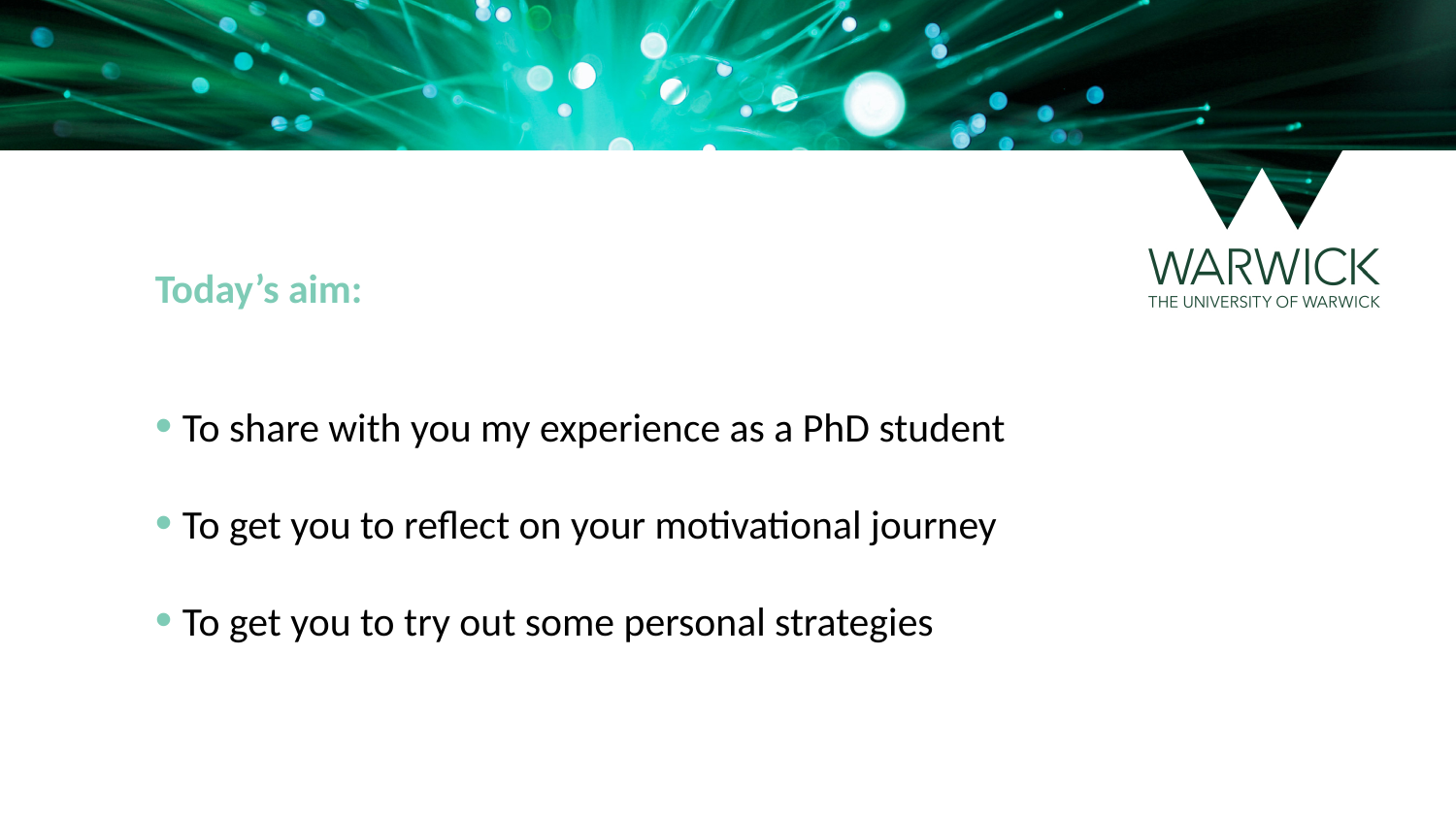

Today’s aim:
To share with you my experience as a PhD student
To get you to reflect on your motivational journey
To get you to try out some personal strategies